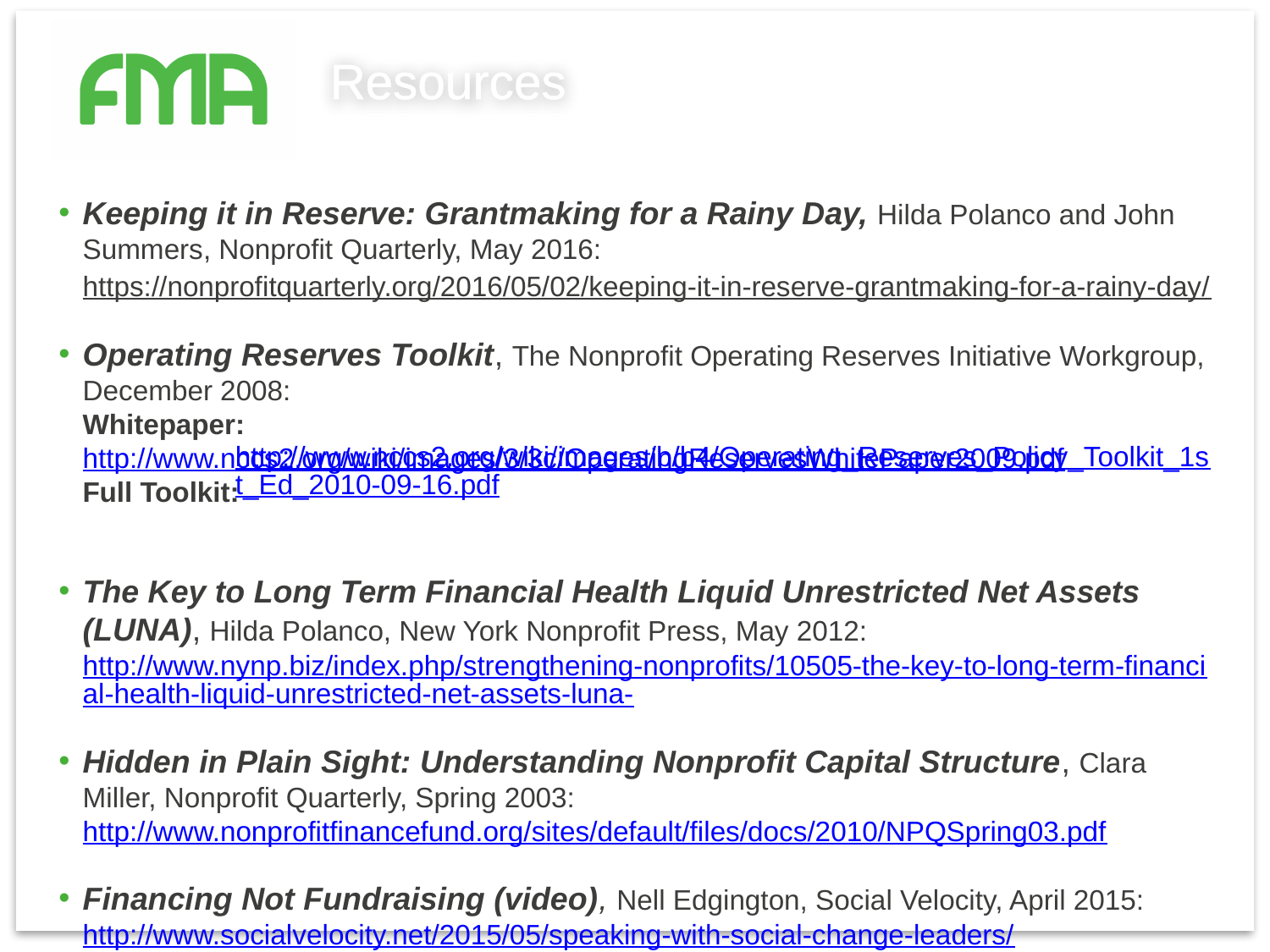

# Resources
Keeping it in Reserve: Grantmaking for a Rainy Day, Hilda Polanco and John Summers, Nonprofit Quarterly, May 2016:
	https://nonprofitquarterly.org/2016/05/02/keeping-it-in-reserve-grantmaking-for-a-rainy-day/
Operating Reserves Toolkit, The Nonprofit Operating Reserves Initiative Workgroup, December 2008:
Whitepaper: http://www.nccs2.org/wiki/images/3/3c/OperatingReservesWhitePaper2009.pdf
Full Toolkit:
The Key to Long Term Financial Health Liquid Unrestricted Net Assets (LUNA), Hilda Polanco, New York Nonprofit Press, May 2012: http://www.nynp.biz/index.php/strengthening-nonprofits/10505-the-key-to-long-term-financial-health-liquid-unrestricted-net-assets-luna-
Hidden in Plain Sight: Understanding Nonprofit Capital Structure, Clara Miller, Nonprofit Quarterly, Spring 2003: http://www.nonprofitfinancefund.org/sites/default/files/docs/2010/NPQSpring03.pdf
Financing Not Fundraising (video), Nell Edgington, Social Velocity, April 2015: http://www.socialvelocity.net/2015/05/speaking-with-social-change-leaders/
http://www.nccs2.org/wiki/images/b/b4/Operating_Reserves_Policy_Toolkit_1st_Ed_2010-09-16.pdf